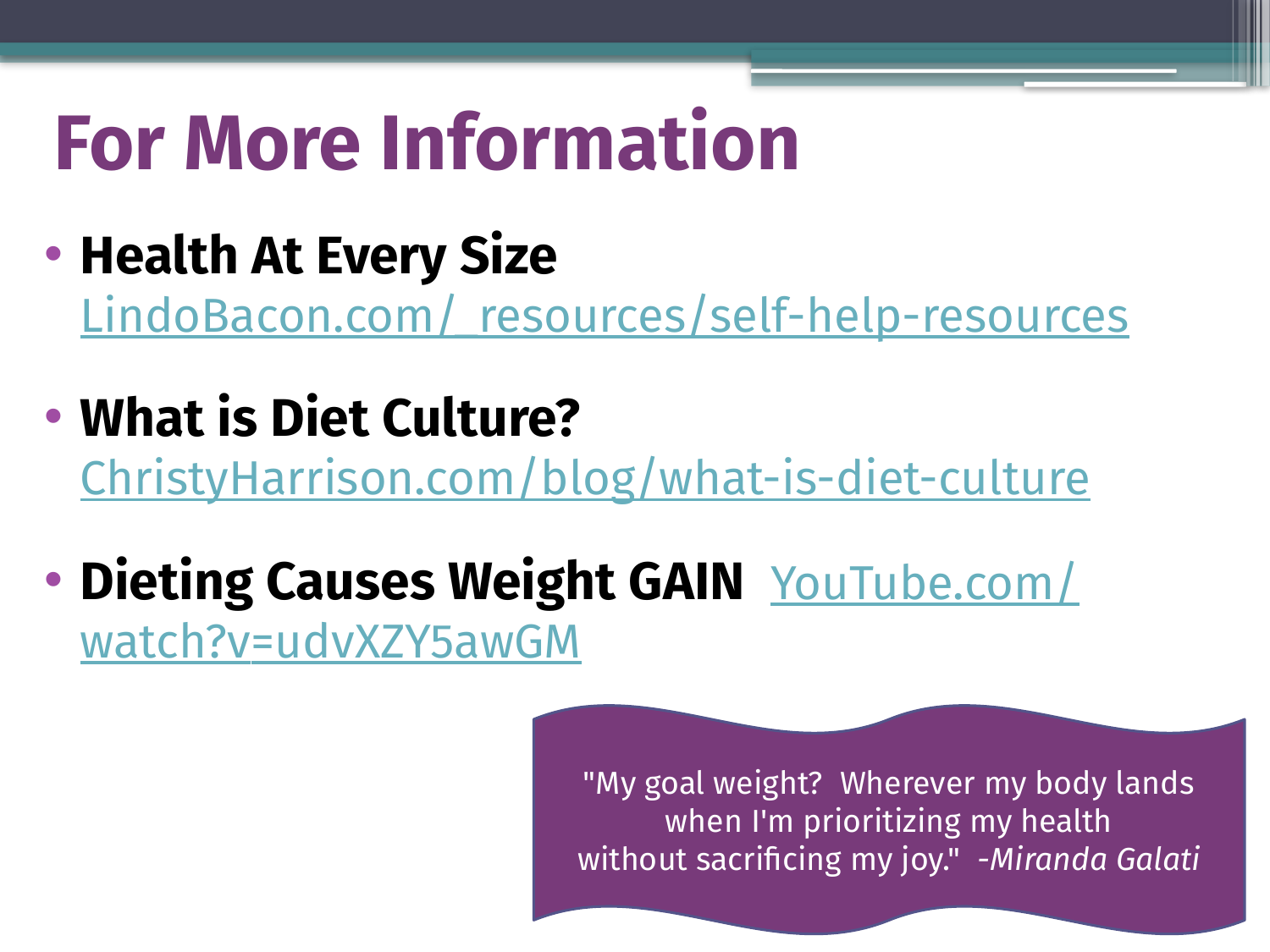

For More Information
Health At Every Size  LindoBacon.com/_resources/self-help-resources
What is Diet Culture?  ChristyHarrison.com/blog/what-is-diet-culture
Dieting Causes Weight GAIN  YouTube.com/watch?v=udvXZY5awGM
"My goal weight?  Wherever my body lands when I'm prioritizing my health
without sacrificing my joy."  -Miranda Galati